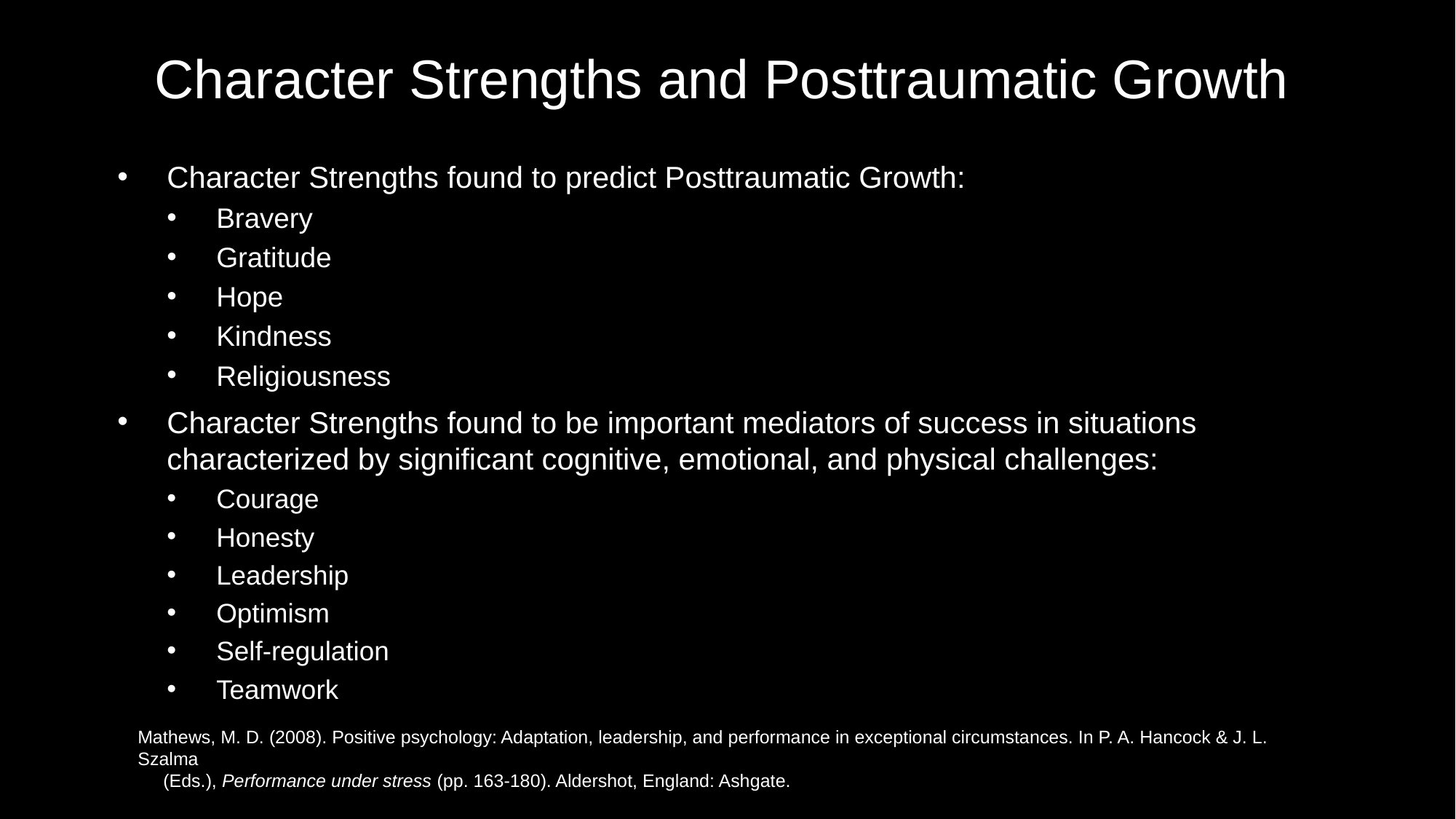

# Character Strengths and Posttraumatic Growth
Character Strengths found to predict Posttraumatic Growth:
Bravery
Gratitude
Hope
Kindness
Religiousness
Character Strengths found to be important mediators of success in situations characterized by significant cognitive, emotional, and physical challenges:
Courage
Honesty
Leadership
Optimism
Self-regulation
Teamwork
Mathews, M. D. (2008). Positive psychology: Adaptation, leadership, and performance in exceptional circumstances. In P. A. Hancock & J. L. Szalma
     (Eds.), Performance under stress (pp. 163-180). Aldershot, England: Ashgate.